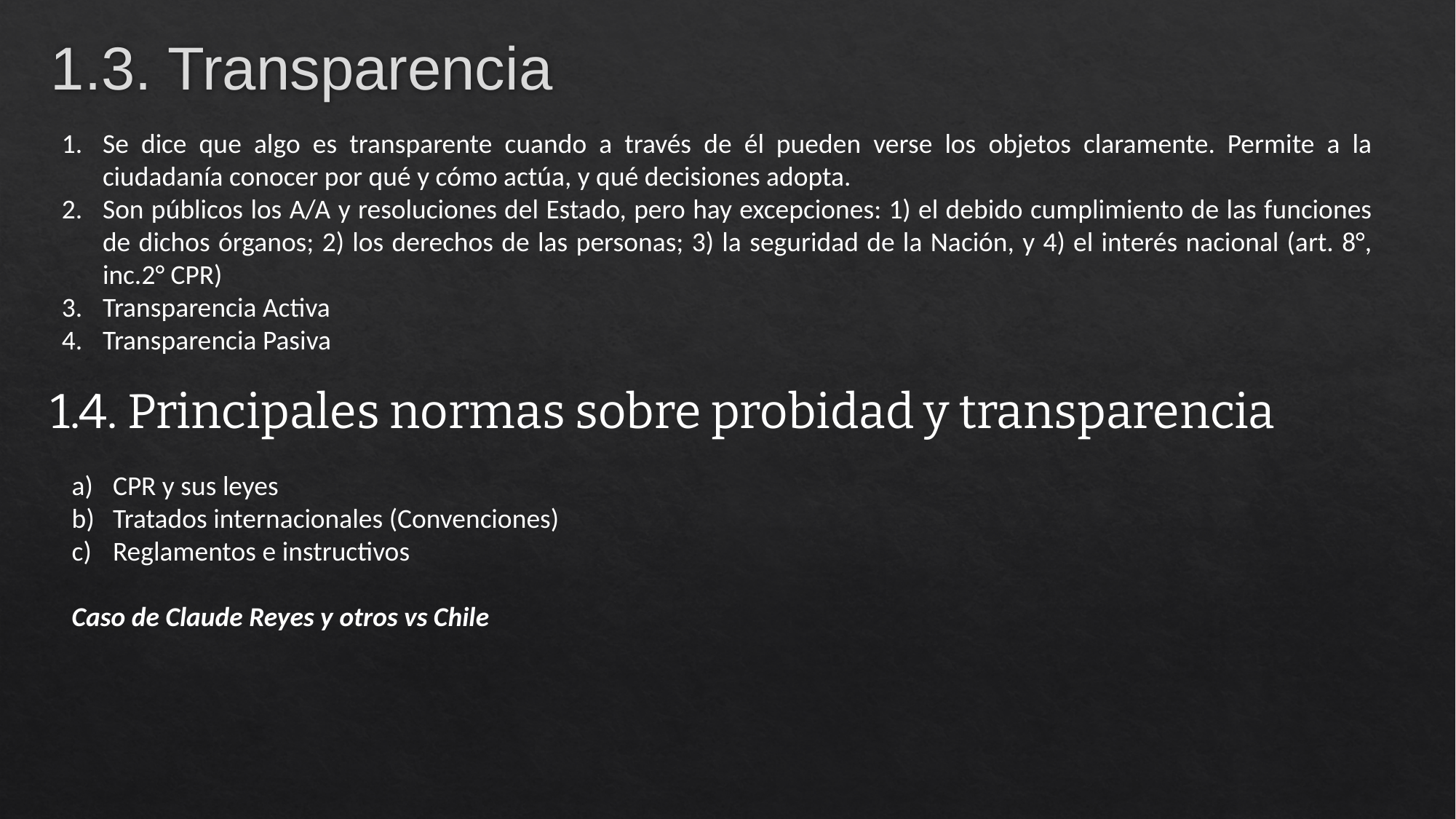

# 1.3. Transparencia
Se dice que algo es transparente cuando a través de él pueden verse los objetos claramente. Permite a la ciudadanía conocer por qué y cómo actúa, y qué decisiones adopta.
Son públicos los A/A y resoluciones del Estado, pero hay excepciones: 1) el debido cumplimiento de las funciones de dichos órganos; 2) los derechos de las personas; 3) la seguridad de la Nación, y 4) el interés nacional (art. 8°, inc.2° CPR)
Transparencia Activa
Transparencia Pasiva
1.4. Principales normas sobre probidad y transparencia
CPR y sus leyes
Tratados internacionales (Convenciones)
Reglamentos e instructivos

Caso de Claude Reyes y otros vs Chile